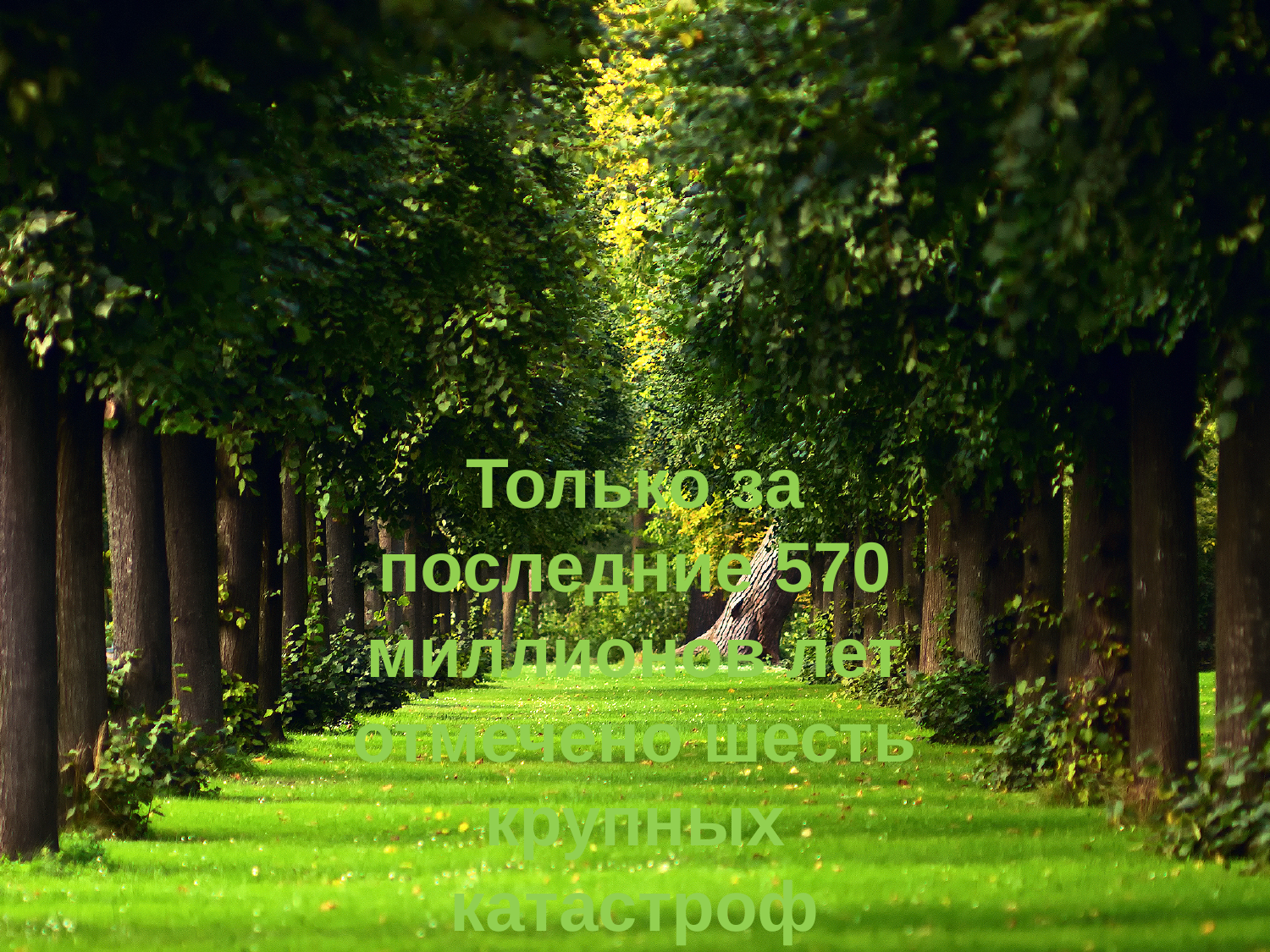

Только за последние 570 миллионов лет отмечено шесть крупных катастроф